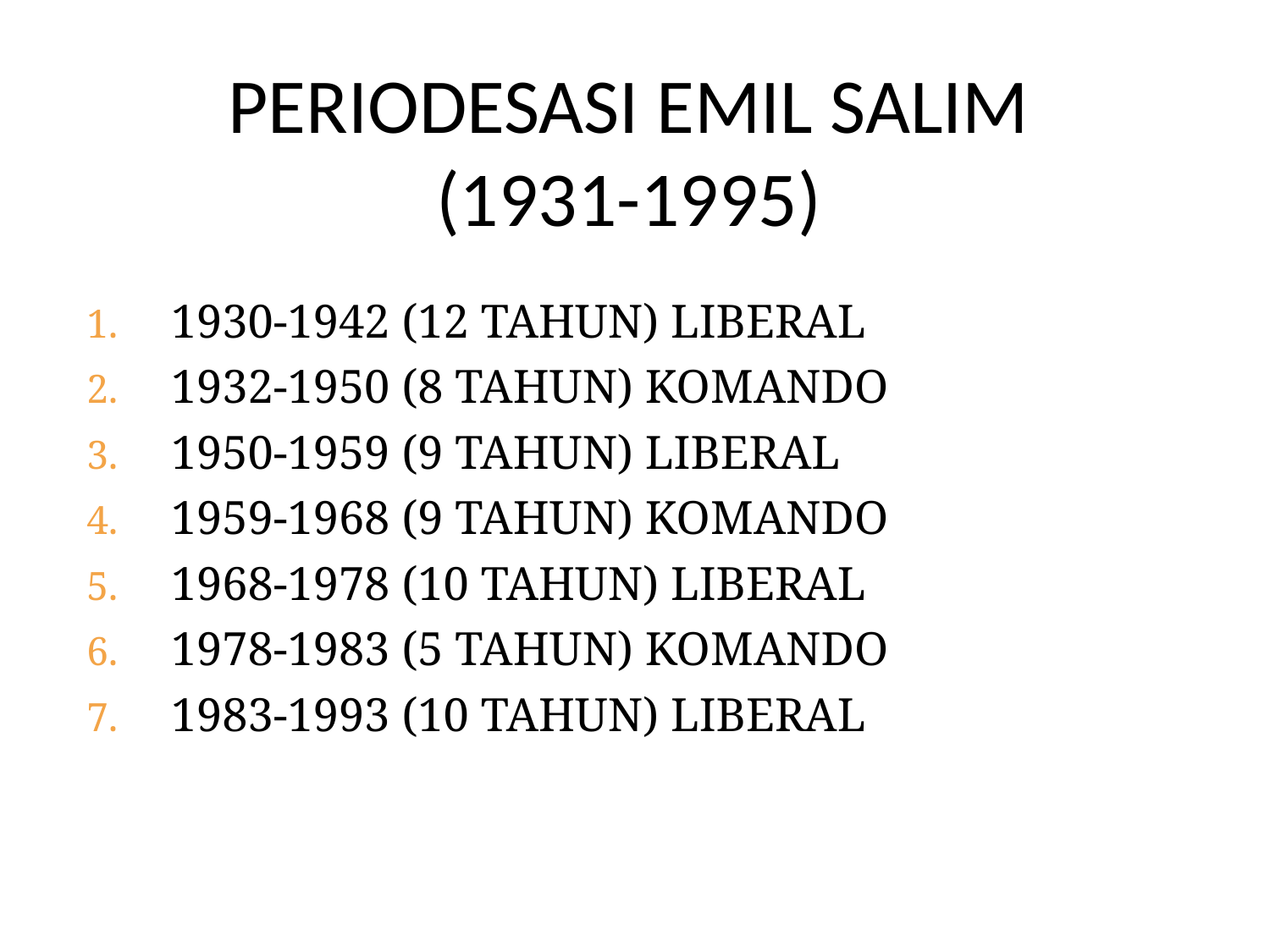

PERIODESASI EMIL SALIM
(1931-1995)
1930-1942 (12 TAHUN) LIBERAL
1932-1950 (8 TAHUN) KOMANDO
1950-1959 (9 TAHUN) LIBERAL
1959-1968 (9 TAHUN) KOMANDO
1968-1978 (10 TAHUN) LIBERAL
1978-1983 (5 TAHUN) KOMANDO
1983-1993 (10 TAHUN) LIBERAL